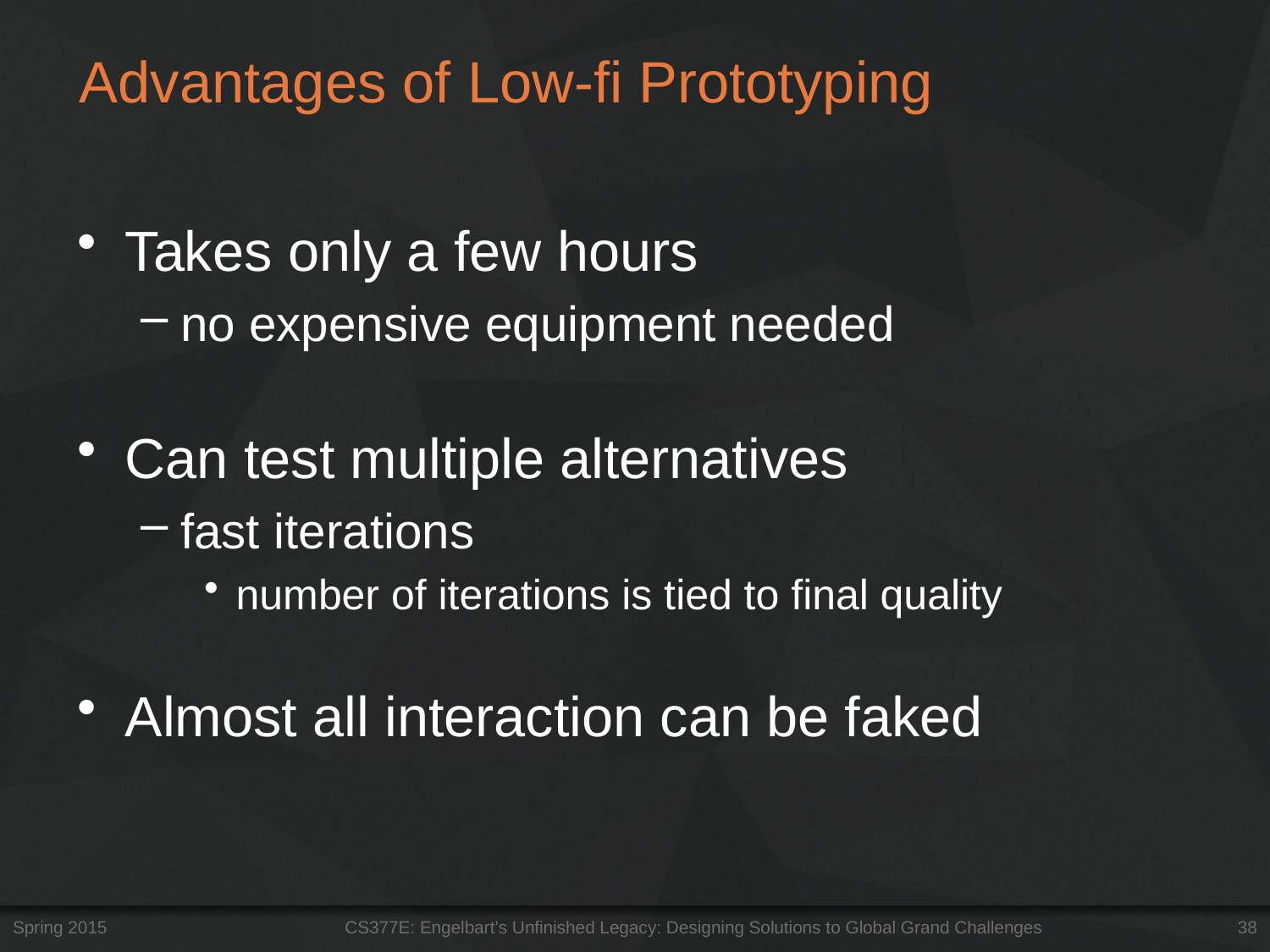

# Advantages of Low-fi Prototyping
Takes only a few hours
no expensive equipment needed
Can test multiple alternatives
fast iterations
number of iterations is tied to final quality
Almost all interaction can be faked
Spring 2015
CS377E: Engelbart’s Unfinished Legacy: Designing Solutions to Global Grand Challenges
38